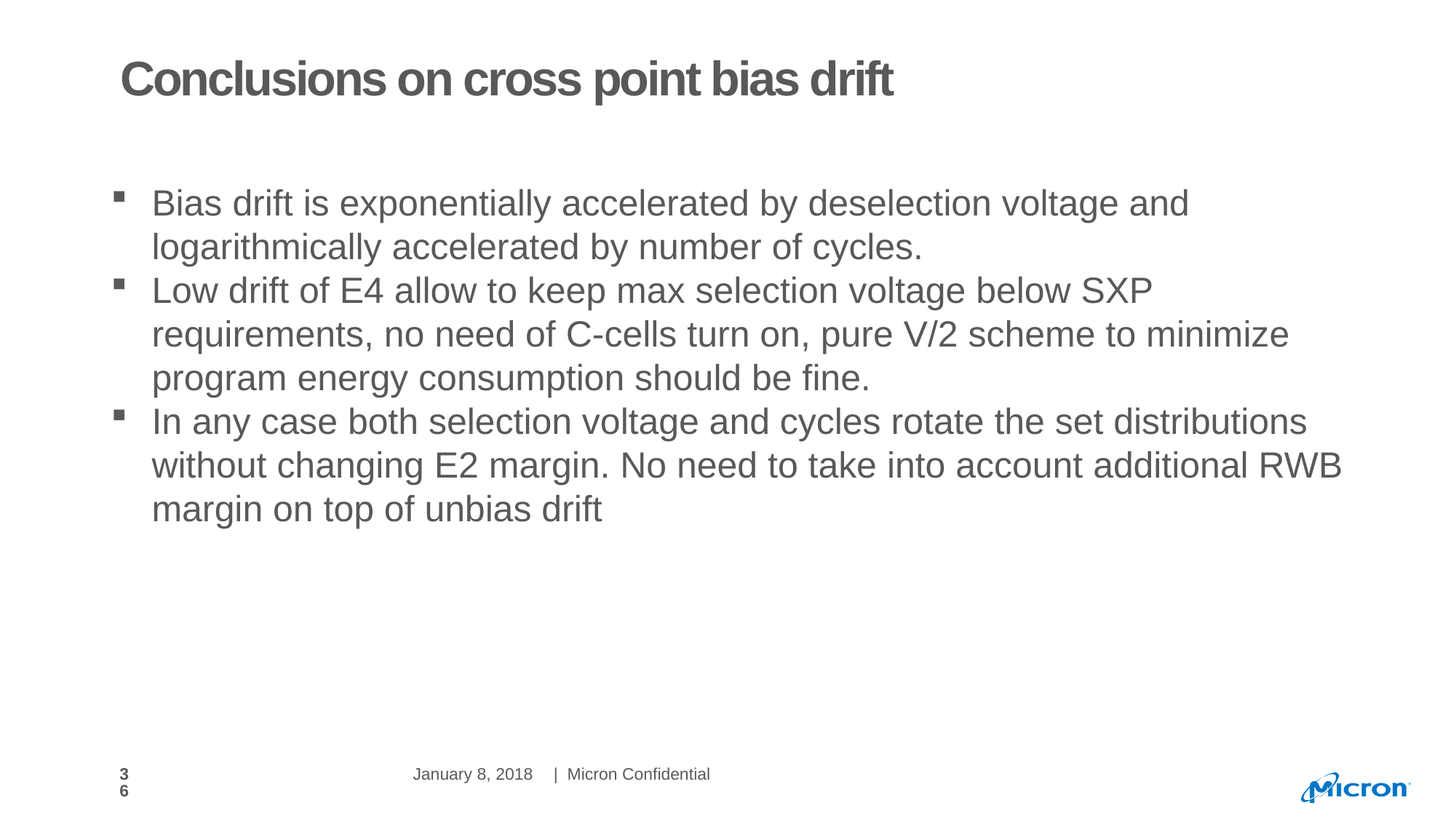

# Conclusions on cross point bias drift

Bias drift is exponentially accelerated by deselection voltage and logarithmically accelerated by number of cycles.
Low drift of E4 allow to keep max selection voltage below SXP requirements, no need of C-cells turn on, pure V/2 scheme to minimize program energy consumption should be fine.
In any case both selection voltage and cycles rotate the set distributions without changing E2 margin. No need to take into account additional RWB margin on top of unbias drift
36
January 8, 2018
|  Micron Confidential